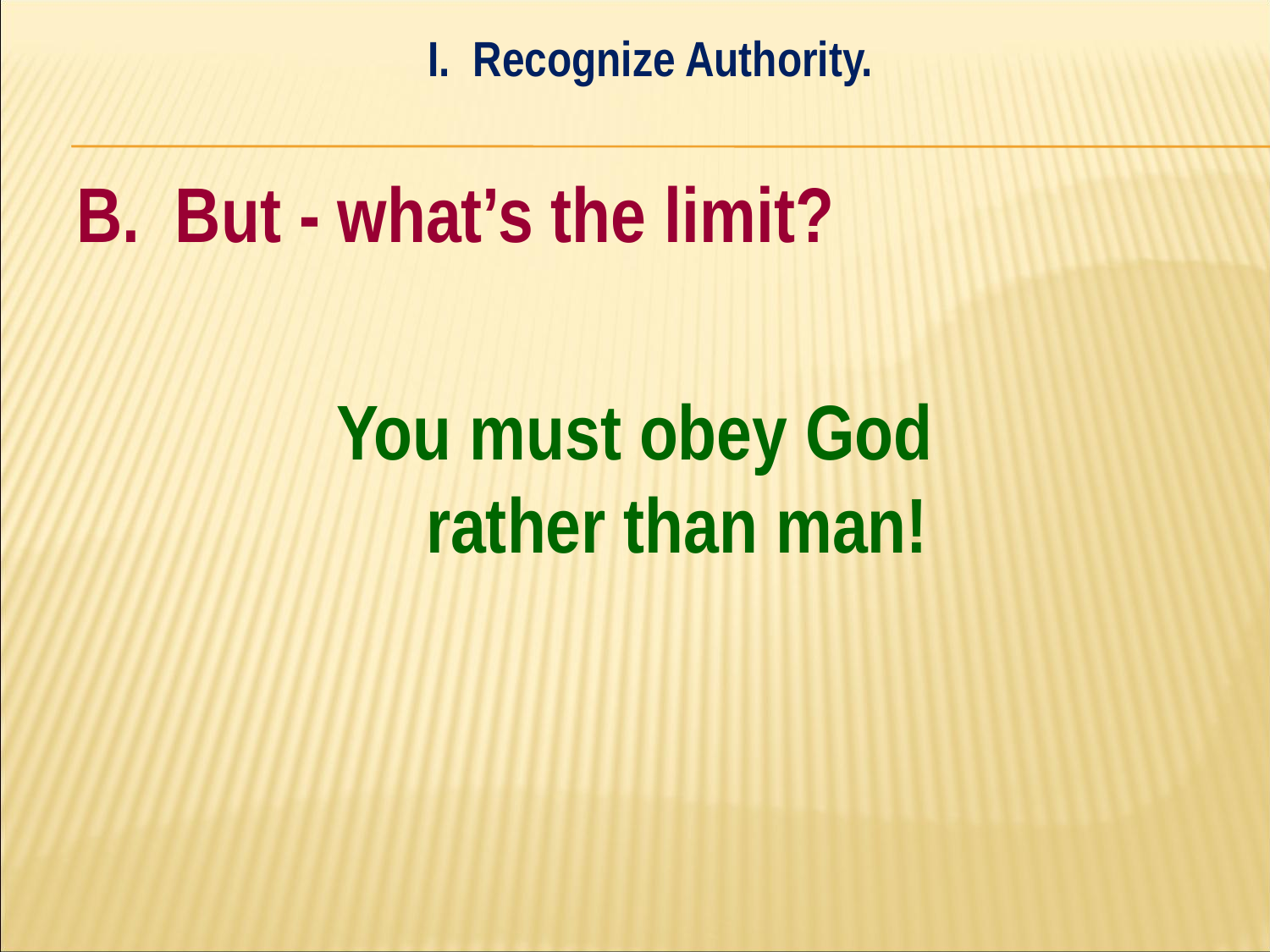

I.  Recognize Authority.
#
B.  But - what’s the limit?

You must obey God
rather than man!